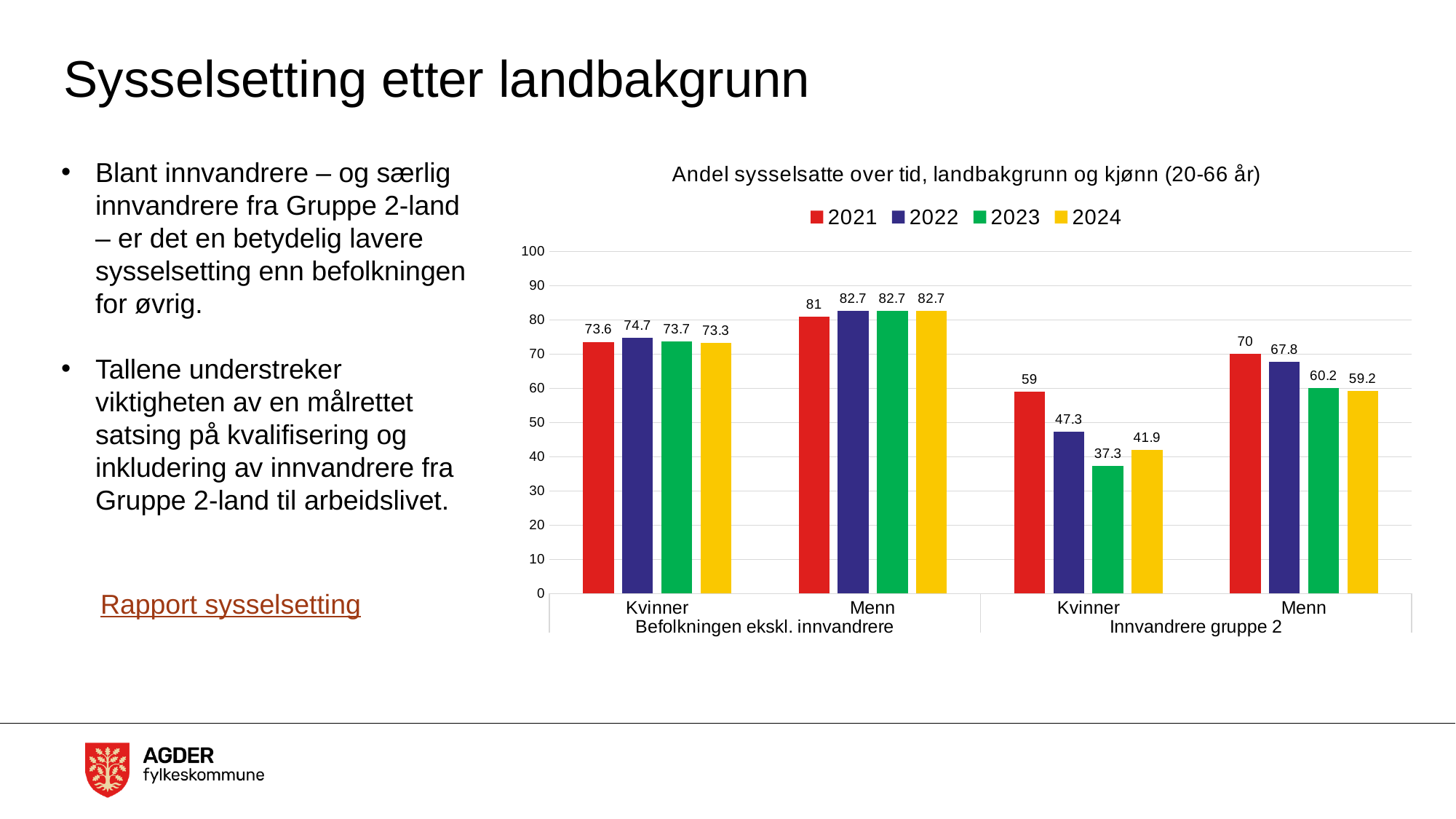

# Sysselsetting etter landbakgrunn

### Chart: Andel sysselsatte over tid, landbakgrunn og kjønn (20-66 år)

| Category | 2021 | 2022 | 2023 | 2024 |
|---|---|---|---|---|
| Kvinner | 73.6 | 74.7 | 73.7 | 73.3 |
| Menn | 81.0 | 82.7 | 82.7 | 82.7 |
| Kvinner | 59.0 | 47.3 | 37.3 | 41.9 |
| Menn | 70.0 | 67.8 | 60.2 | 59.2 |
Blant innvandrere – og særlig innvandrere fra Gruppe 2-land – er det en betydelig lavere sysselsetting enn befolkningen for øvrig.

Tallene understreker viktigheten av en målrettet satsing på kvalifisering og inkludering av innvandrere fra Gruppe 2-land til arbeidslivet.
Rapport sysselsetting